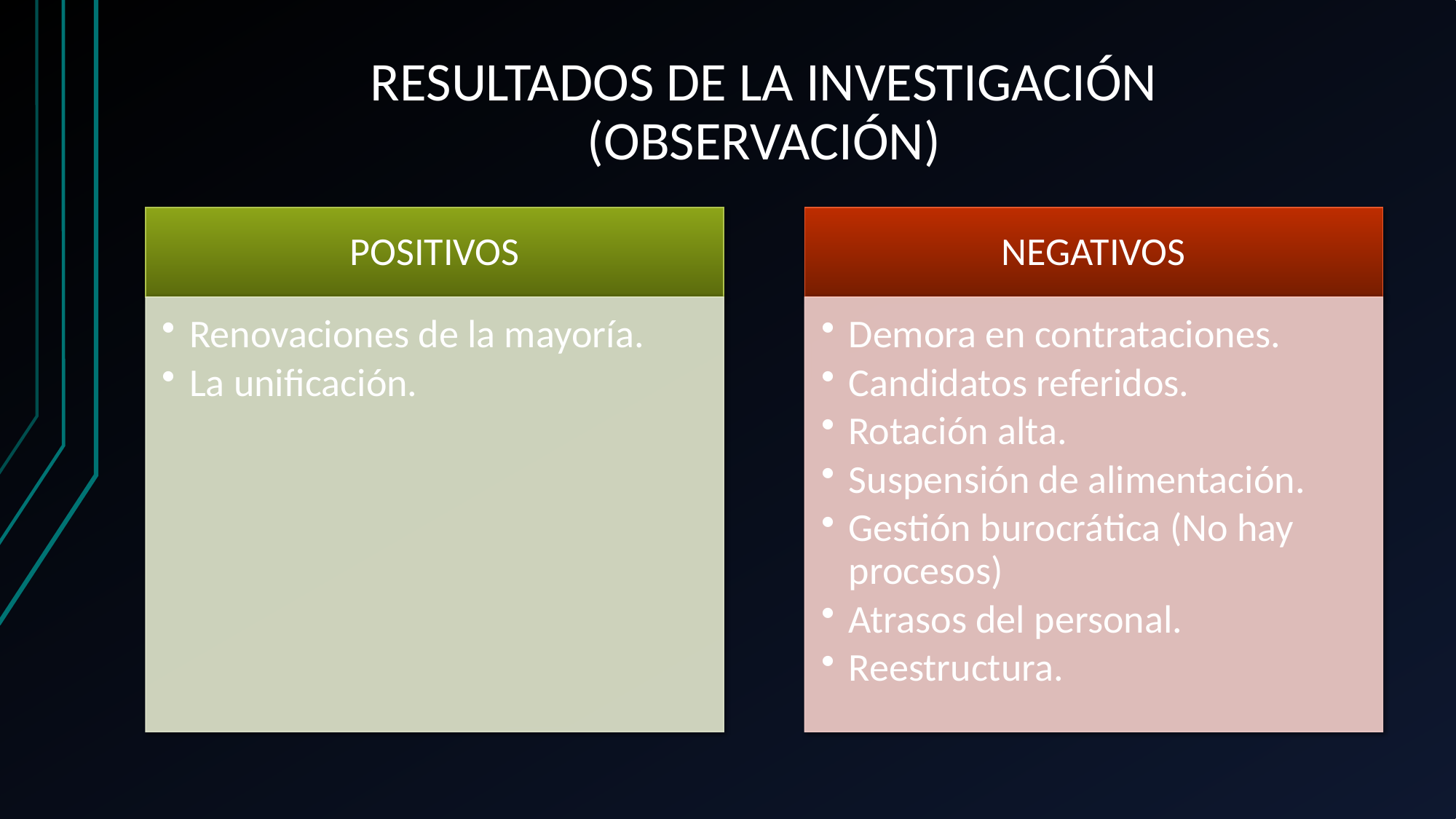

# RESULTADOS DE LA INVESTIGACIÓN (OBSERVACIÓN)
POSITIVOS
Renovaciones de la mayoría.
La unificación.
NEGATIVOS
Demora en contrataciones.
Candidatos referidos.
Rotación alta.
Suspensión de alimentación.
Gestión burocrática (No hay procesos)
Atrasos del personal.
Reestructura.